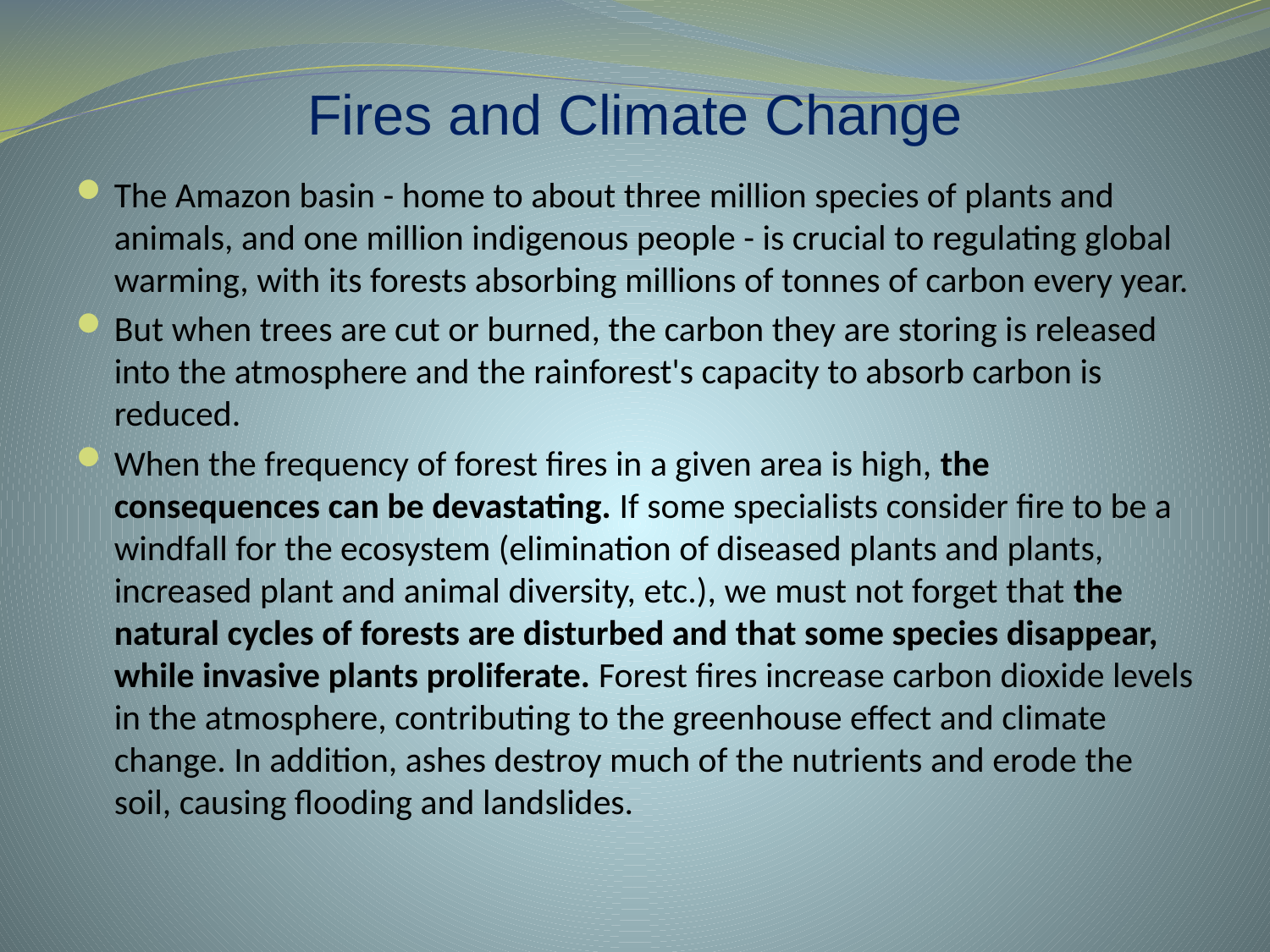

# Fires and Climate Change
The Amazon basin - home to about three million species of plants and animals, and one million indigenous people - is crucial to regulating global warming, with its forests absorbing millions of tonnes of carbon every year.
But when trees are cut or burned, the carbon they are storing is released into the atmosphere and the rainforest's capacity to absorb carbon is reduced.
When the frequency of forest fires in a given area is high, the consequences can be devastating. If some specialists consider fire to be a windfall for the ecosystem (elimination of diseased plants and plants, increased plant and animal diversity, etc.), we must not forget that the natural cycles of forests are disturbed and that some species disappear, while invasive plants proliferate. Forest fires increase carbon dioxide levels in the atmosphere, contributing to the greenhouse effect and climate change. In addition, ashes destroy much of the nutrients and erode the soil, causing flooding and landslides.